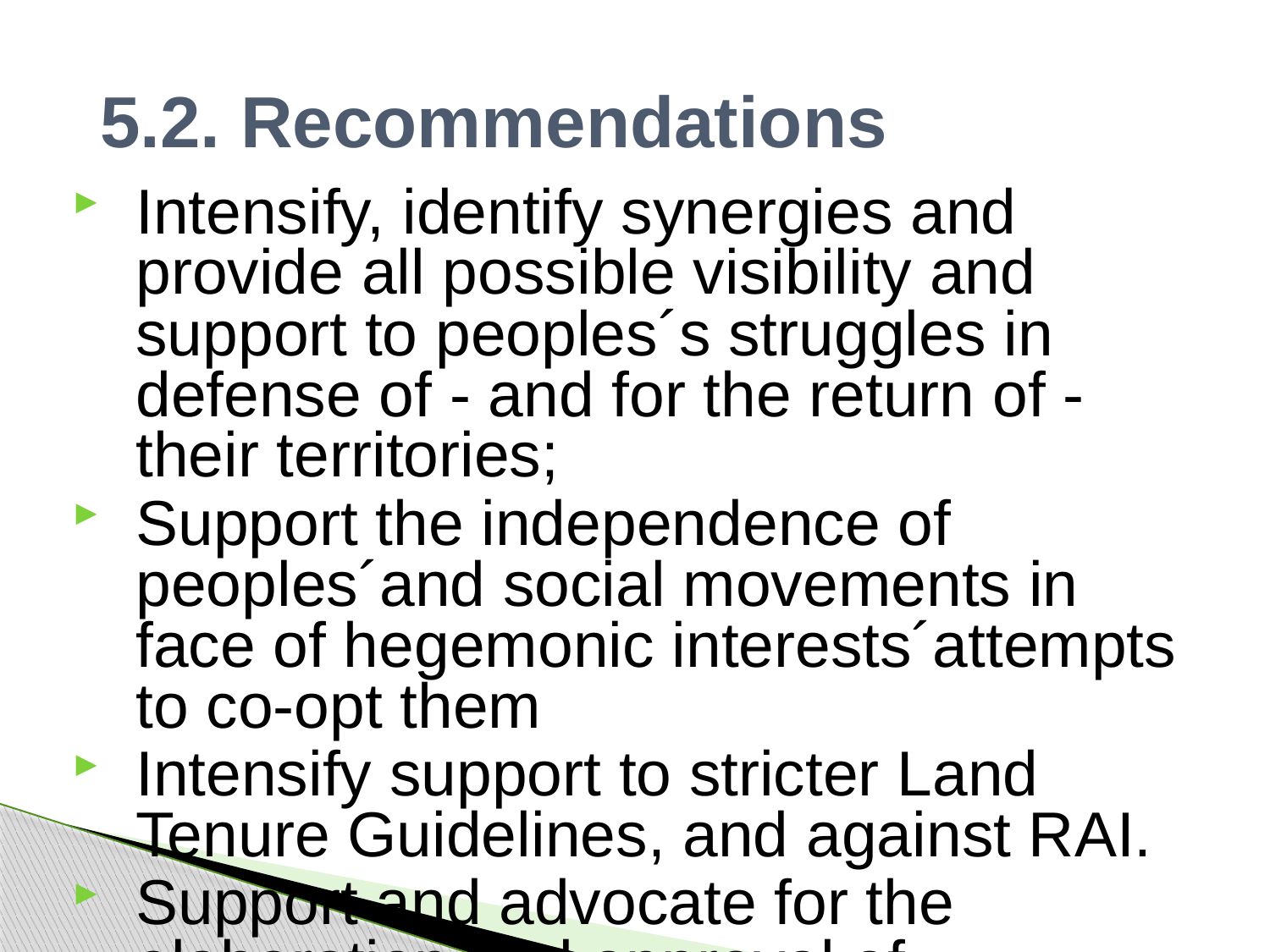

# 5.2. Recommendations
Intensify, identify synergies and provide all possible visibility and support to peoples´s struggles in defense of - and for the return of - their territories;
Support the independence of peoples´and social movements in face of hegemonic interests´attempts to co-opt them
Intensify support to stricter Land Tenure Guidelines, and against RAI.
Support and advocate for the elaboration and approval of Convention on Peasant Rights by UN
Overcome impunity of crimes against peoples.